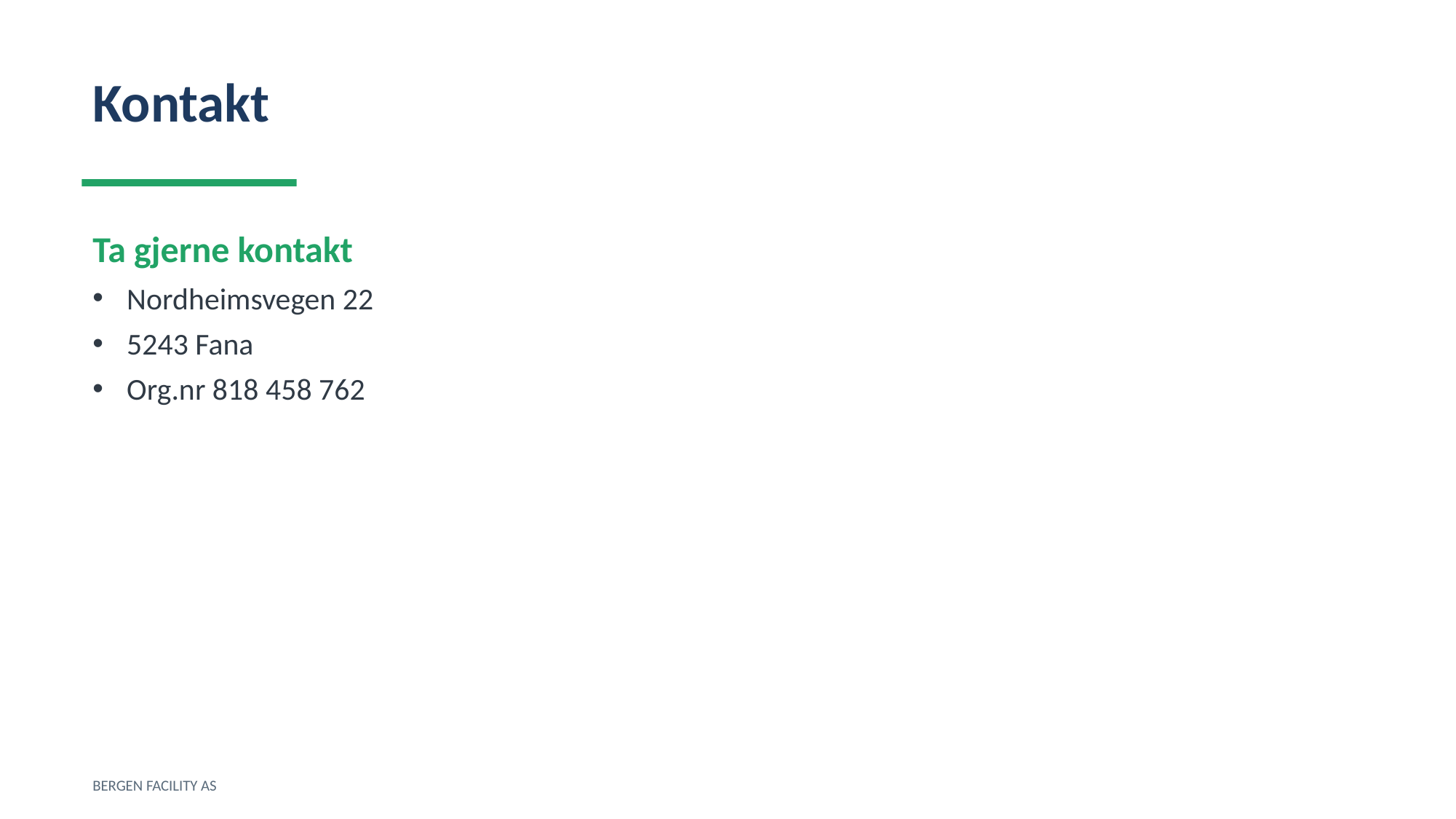

Kontakt

Ta gjerne kontakt
Nordheimsvegen 22
5243 Fana
Org.nr 818 458 762
BERGEN FACILITY AS